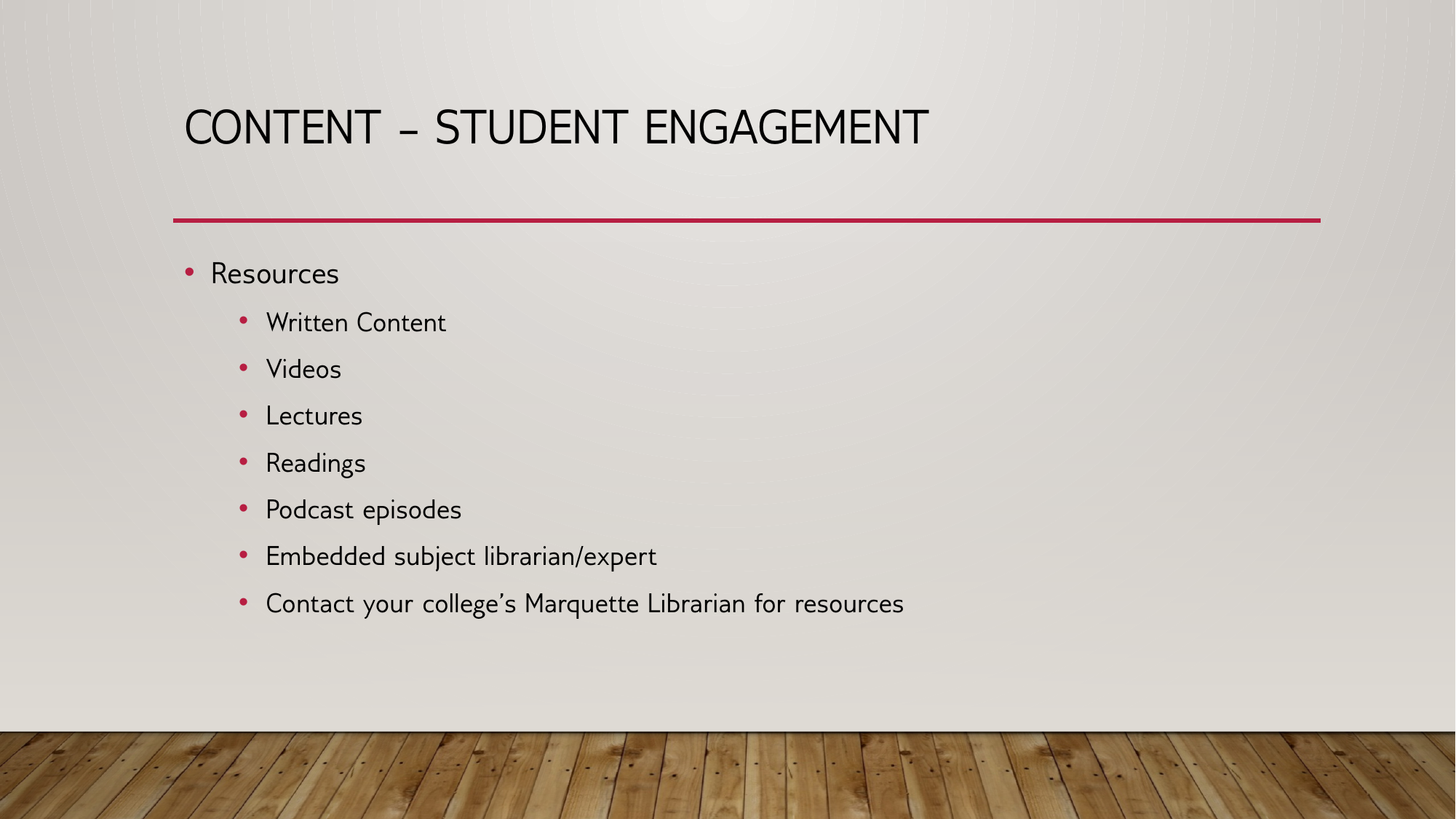

# Content – Student Engagement
Resources
Written Content
Videos
Lectures
Readings
Podcast episodes
Embedded subject librarian/expert
Contact your college’s Marquette Librarian for resources